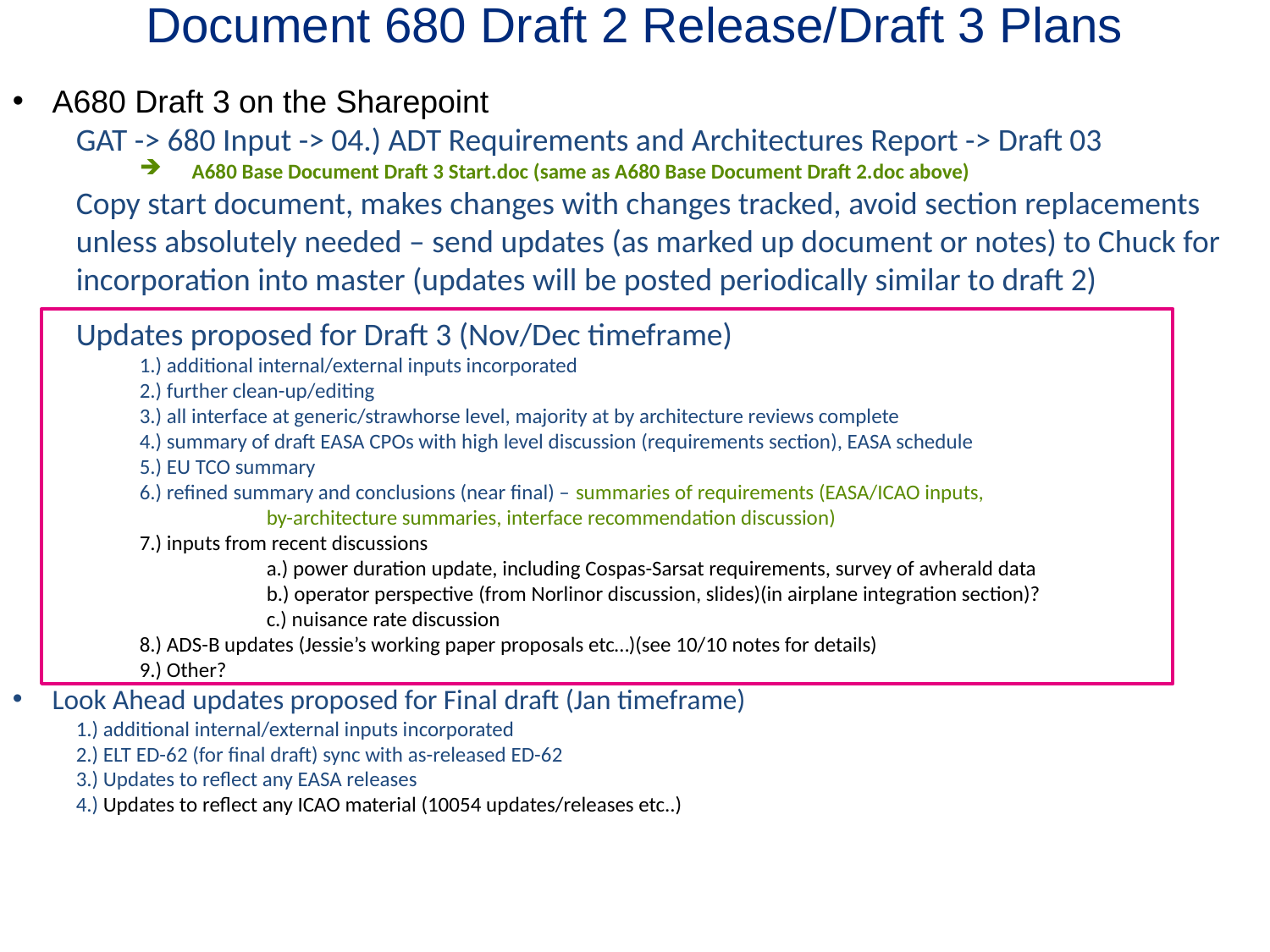

Draft 2 A680 Circulation Copy
# Document 680 Draft 2 Release/Draft 3 Plans
Draft 2 A680 Circulation Copy
A680 Draft 3 on the Sharepoint
GAT -> 680 Input -> 04.) ADT Requirements and Architectures Report -> Draft 03
 A680 Base Document Draft 3 Start.doc (same as A680 Base Document Draft 2.doc above)
Copy start document, makes changes with changes tracked, avoid section replacements unless absolutely needed – send updates (as marked up document or notes) to Chuck for incorporation into master (updates will be posted periodically similar to draft 2)

Updates proposed for Draft 3 (Nov/Dec timeframe)
1.) additional internal/external inputs incorporated
2.) further clean-up/editing
3.) all interface at generic/strawhorse level, majority at by architecture reviews complete
4.) summary of draft EASA CPOs with high level discussion (requirements section), EASA schedule
5.) EU TCO summary
6.) refined summary and conclusions (near final) – summaries of requirements (EASA/ICAO inputs,
	by-architecture summaries, interface recommendation discussion)
7.) inputs from recent discussions
	a.) power duration update, including Cospas-Sarsat requirements, survey of avherald data
	b.) operator perspective (from Norlinor discussion, slides)(in airplane integration section)?
	c.) nuisance rate discussion
8.) ADS-B updates (Jessie’s working paper proposals etc…)(see 10/10 notes for details)
9.) Other?
Look Ahead updates proposed for Final draft (Jan timeframe)
1.) additional internal/external inputs incorporated
2.) ELT ED-62 (for final draft) sync with as-released ED-62
3.) Updates to reflect any EASA releases
4.) Updates to reflect any ICAO material (10054 updates/releases etc..)